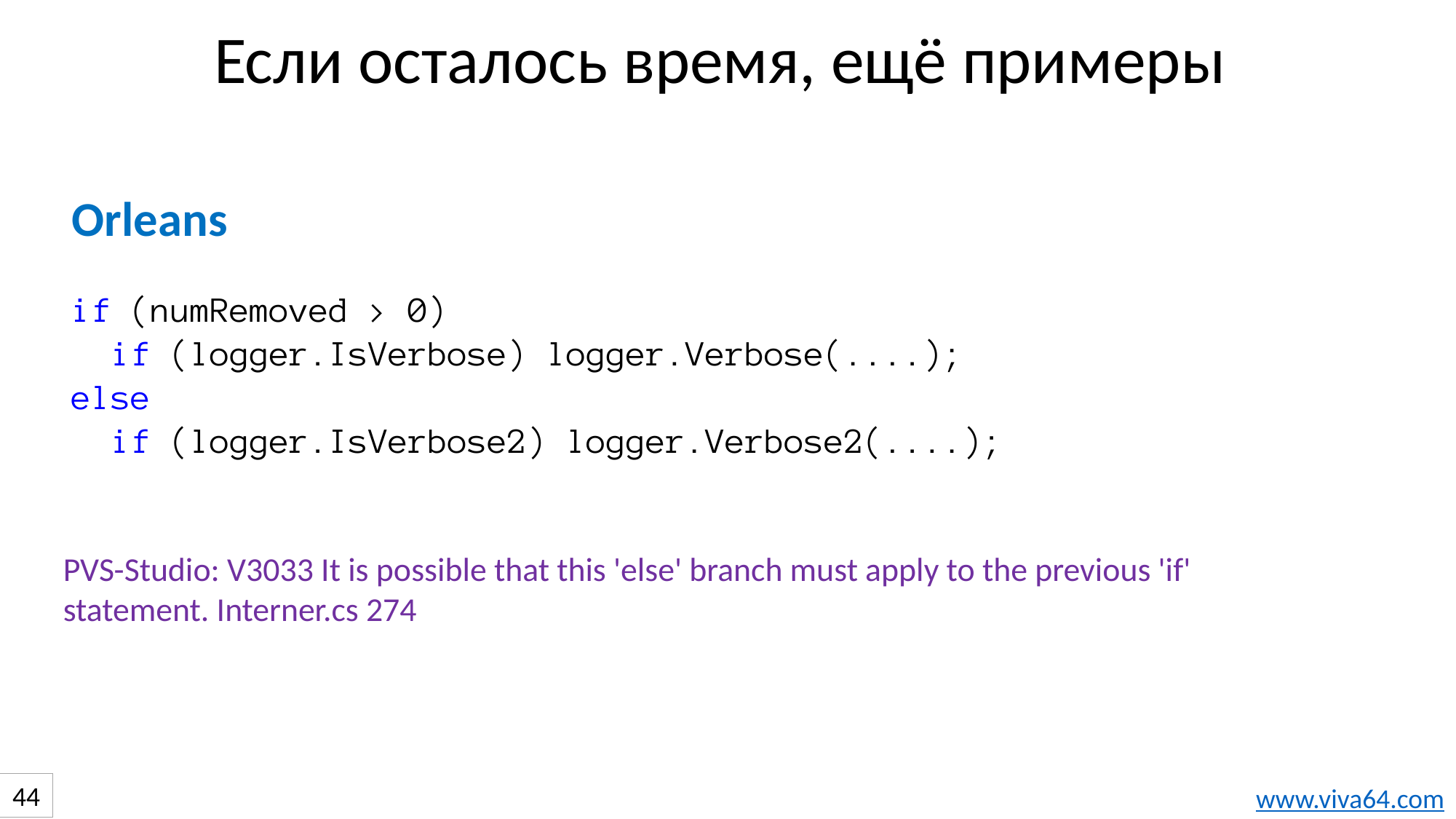

# Если осталось время, ещё примеры
Orleans

if (numRemoved > 0)
  if (logger.IsVerbose) logger.Verbose(....);
else
  if (logger.IsVerbose2) logger.Verbose2(....);
PVS-Studio: V3033 It is possible that this 'else' branch must apply to the previous 'if' statement. Interner.cs 274
44
www.viva64.com